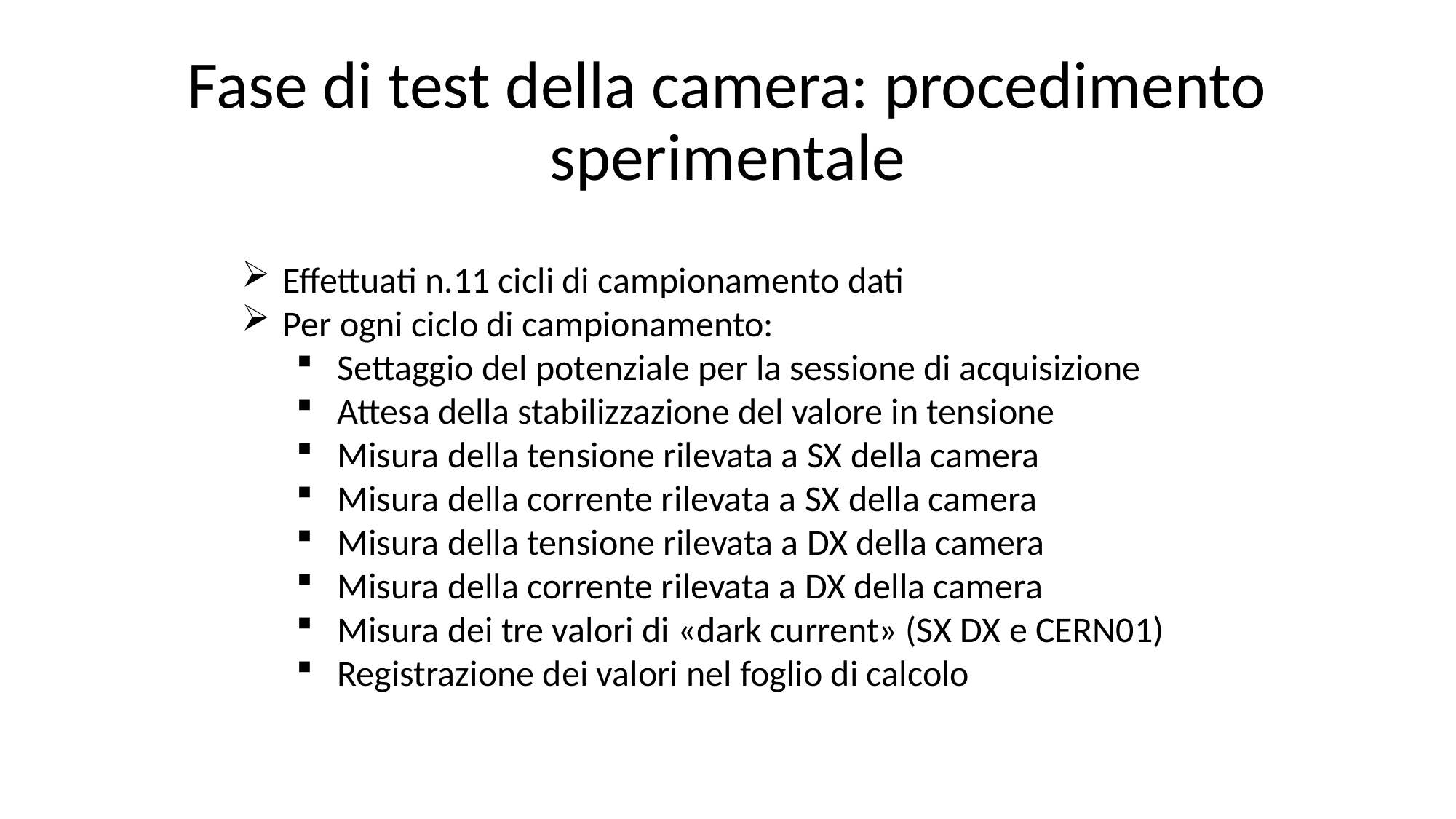

# Fase di test della camera: procedimento sperimentale
Effettuati n.11 cicli di campionamento dati
Per ogni ciclo di campionamento:
Settaggio del potenziale per la sessione di acquisizione
Attesa della stabilizzazione del valore in tensione
Misura della tensione rilevata a SX della camera
Misura della corrente rilevata a SX della camera
Misura della tensione rilevata a DX della camera
Misura della corrente rilevata a DX della camera
Misura dei tre valori di «dark current» (SX DX e CERN01)
Registrazione dei valori nel foglio di calcolo